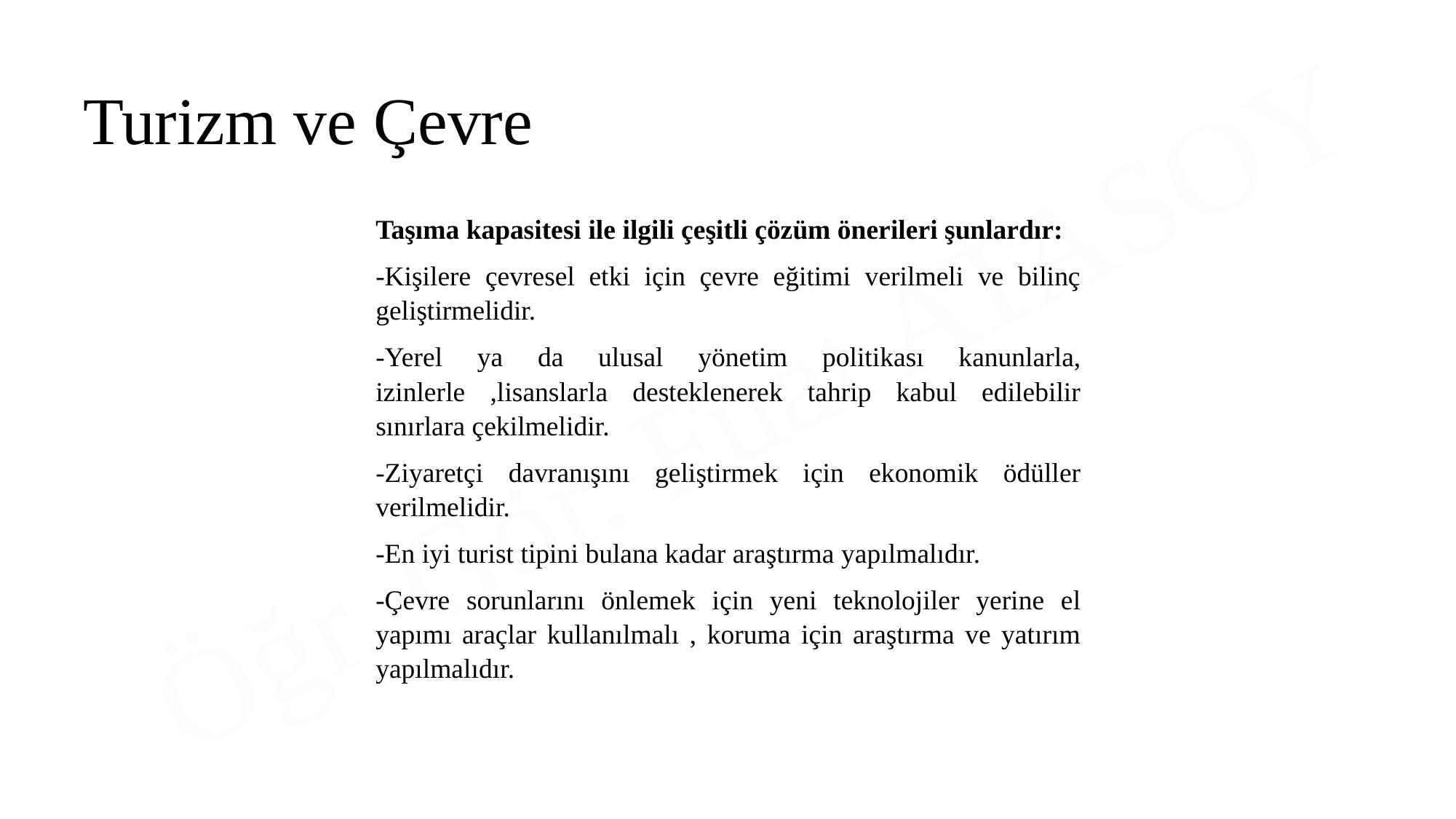

Turizm ve Çevre
Taşıma kapasitesi ile ilgili çeşitli çözüm önerileri şunlardır:
-Kişilere çevresel etki için çevre eğitimi verilmeli ve bilinç geliştirmelidir.
-Yerel ya da ulusal yönetim politikası kanunlarla, izinlerle ,lisanslarla desteklenerek tahrip kabul edilebilir sınırlara çekilmelidir.
-Ziyaretçi davranışını geliştirmek için ekonomik ödüller verilmelidir.
-En iyi turist tipini bulana kadar araştırma yapılmalıdır.
-Çevre sorunlarını önlemek için yeni teknolojiler yerine el yapımı araçlar kullanılmalı , koruma için araştırma ve yatırım yapılmalıdır.